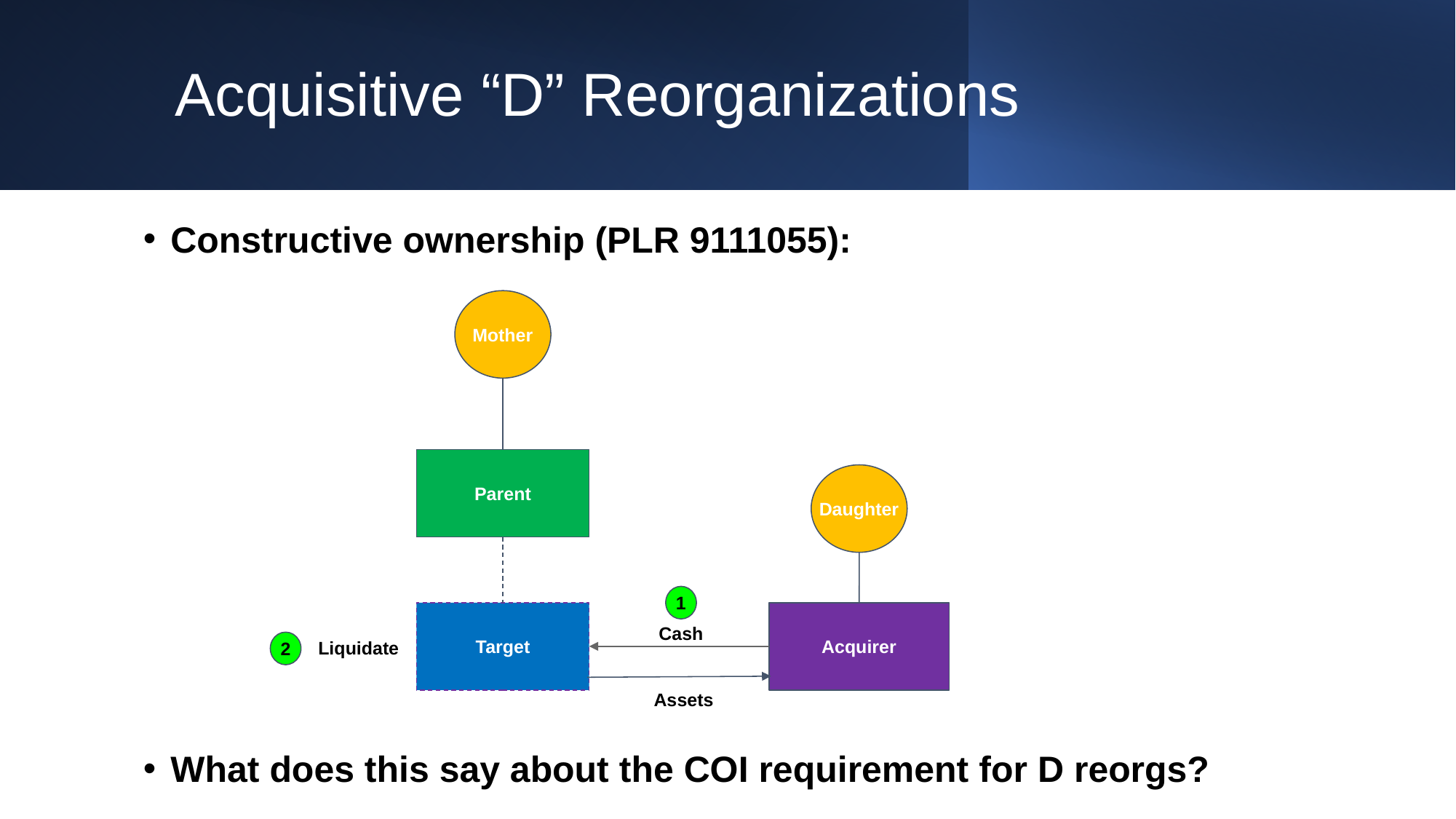

# Acquisitive “D” Reorganizations
Constructive ownership (PLR 9111055):

What does this say about the COI requirement for D reorgs?

Mother
Parent
Daughter
1
Acquirer
Target
Cash
Liquidate
2
Assets